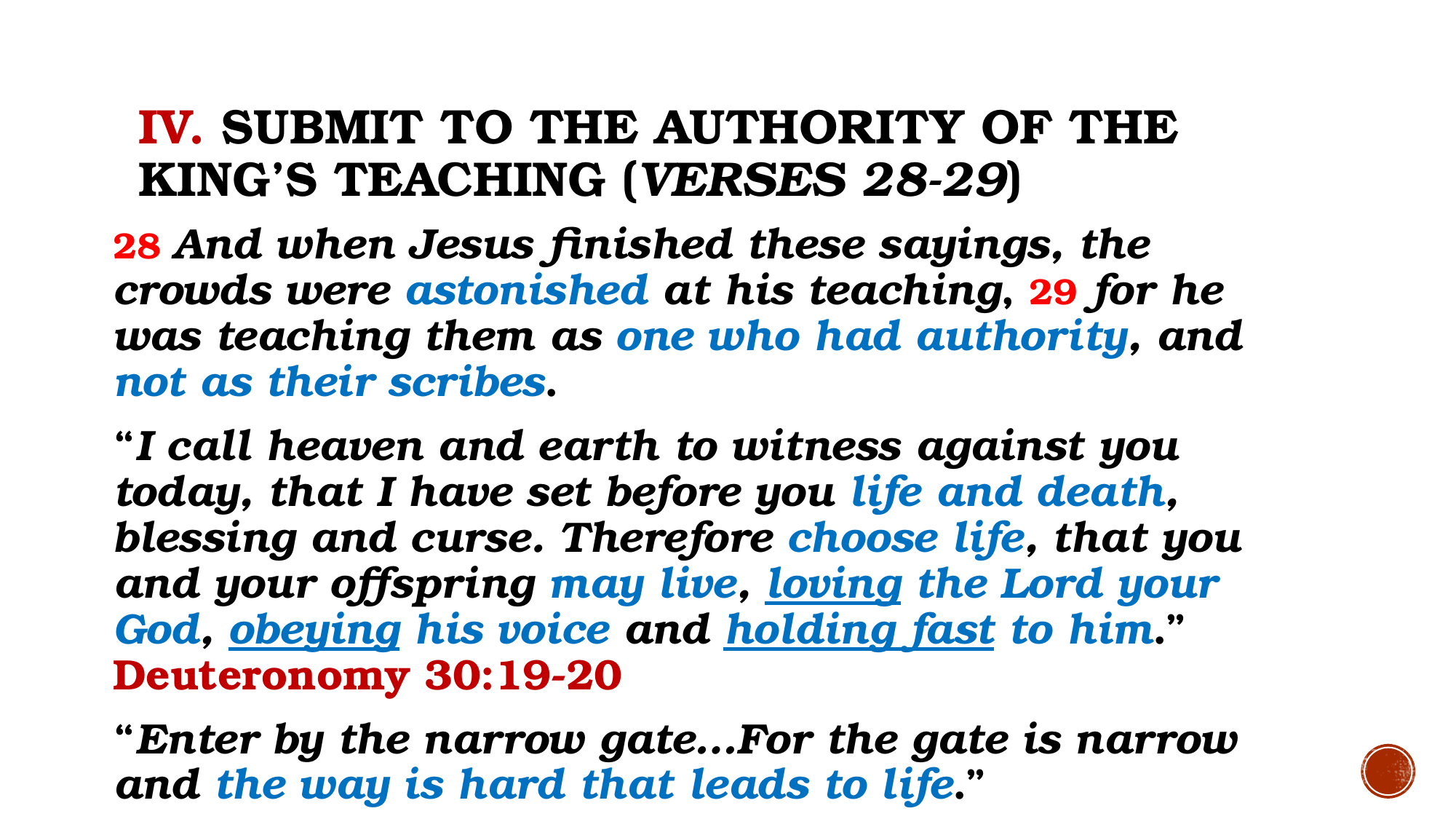

# IV. Submit to the authority of the King’s teaching (verses 28-29)
28 And when Jesus finished these sayings, the crowds were astonished at his teaching, 29 for he was teaching them as one who had authority, and not as their scribes.
“I call heaven and earth to witness against you today, that I have set before you life and death, blessing and curse. Therefore choose life, that you and your offspring may live, loving the Lord your God, obeying his voice and holding fast to him.” Deuteronomy 30:19-20
“Enter by the narrow gate…For the gate is narrow and the way is hard that leads to life.”